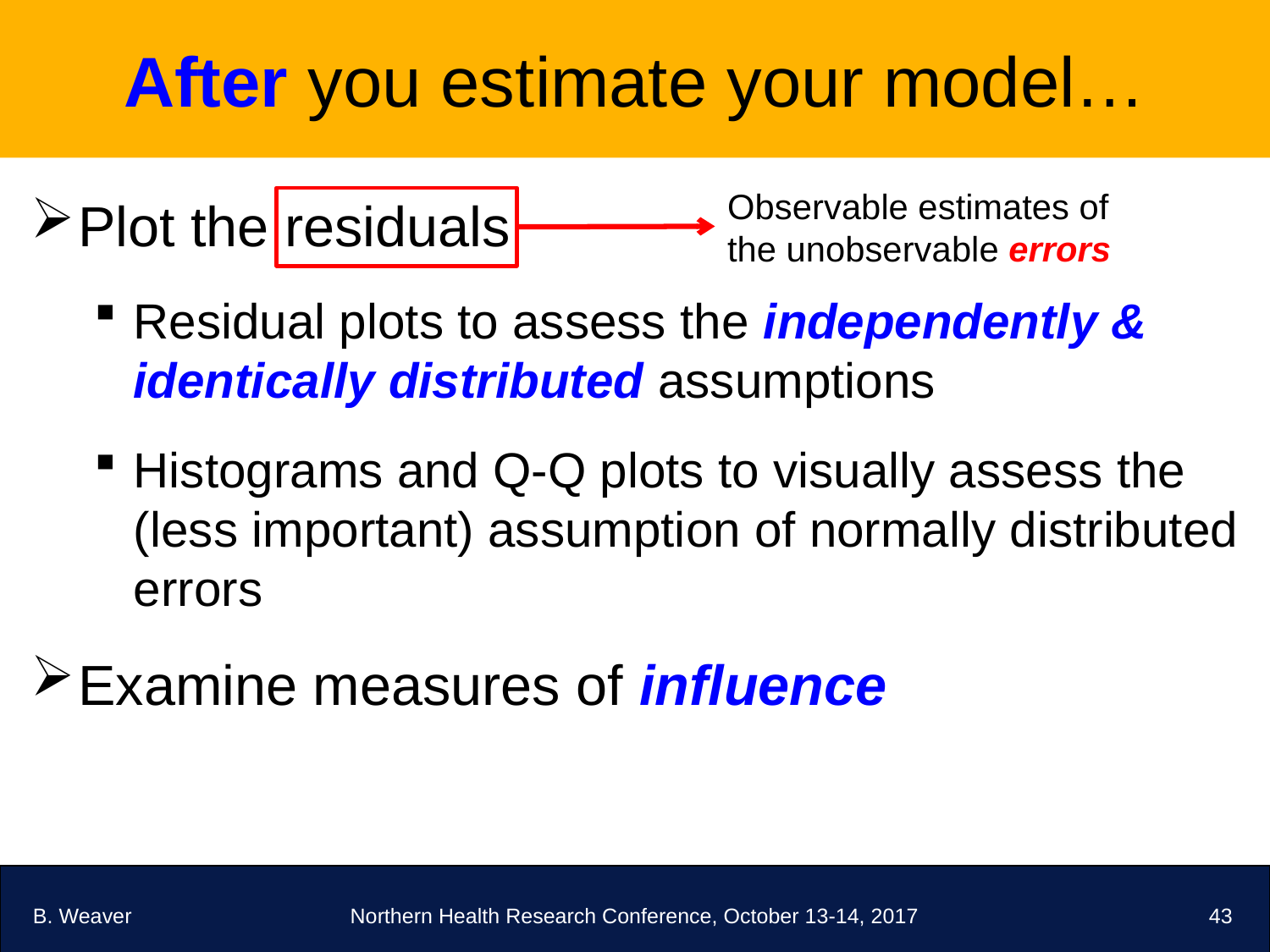

# After you estimate your model…
Observable estimates of the unobservable errors
Plot the residuals
Residual plots to assess the independently & identically distributed assumptions
Histograms and Q-Q plots to visually assess the (less important) assumption of normally distributed errors
Examine measures of influence